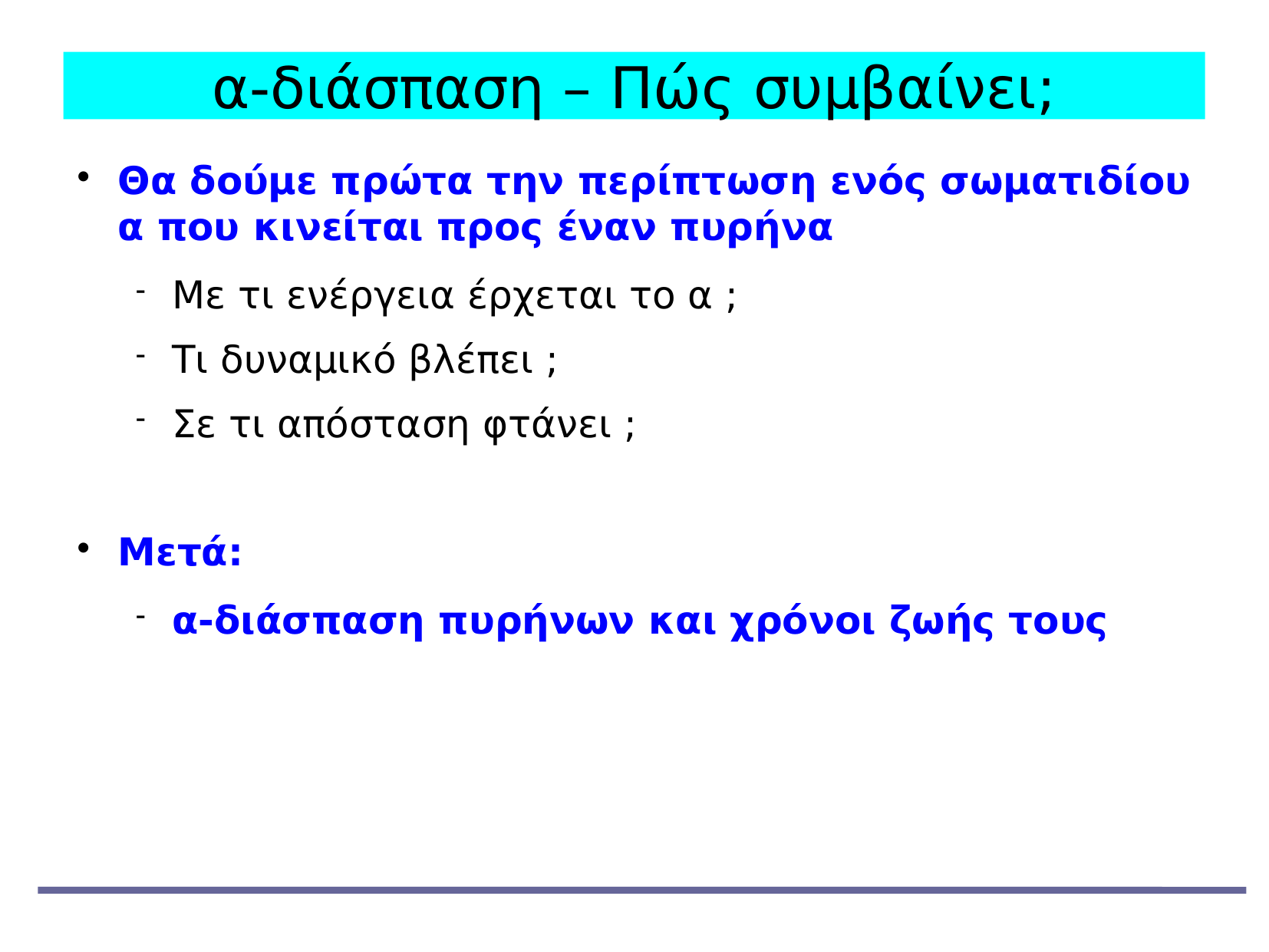

α-διάσπαση – Πώς συμβαίνει;
Θα δούμε πρώτα την περίπτωση ενός σωματιδίου α που κινείται προς έναν πυρήνα
Με τι ενέργεια έρχεται το α ;
Τι δυναμικό βλέπει ;
Σε τι απόσταση φτάνει ;

Μετά:
α-διάσπαση πυρήνων και χρόνοι ζωής τους